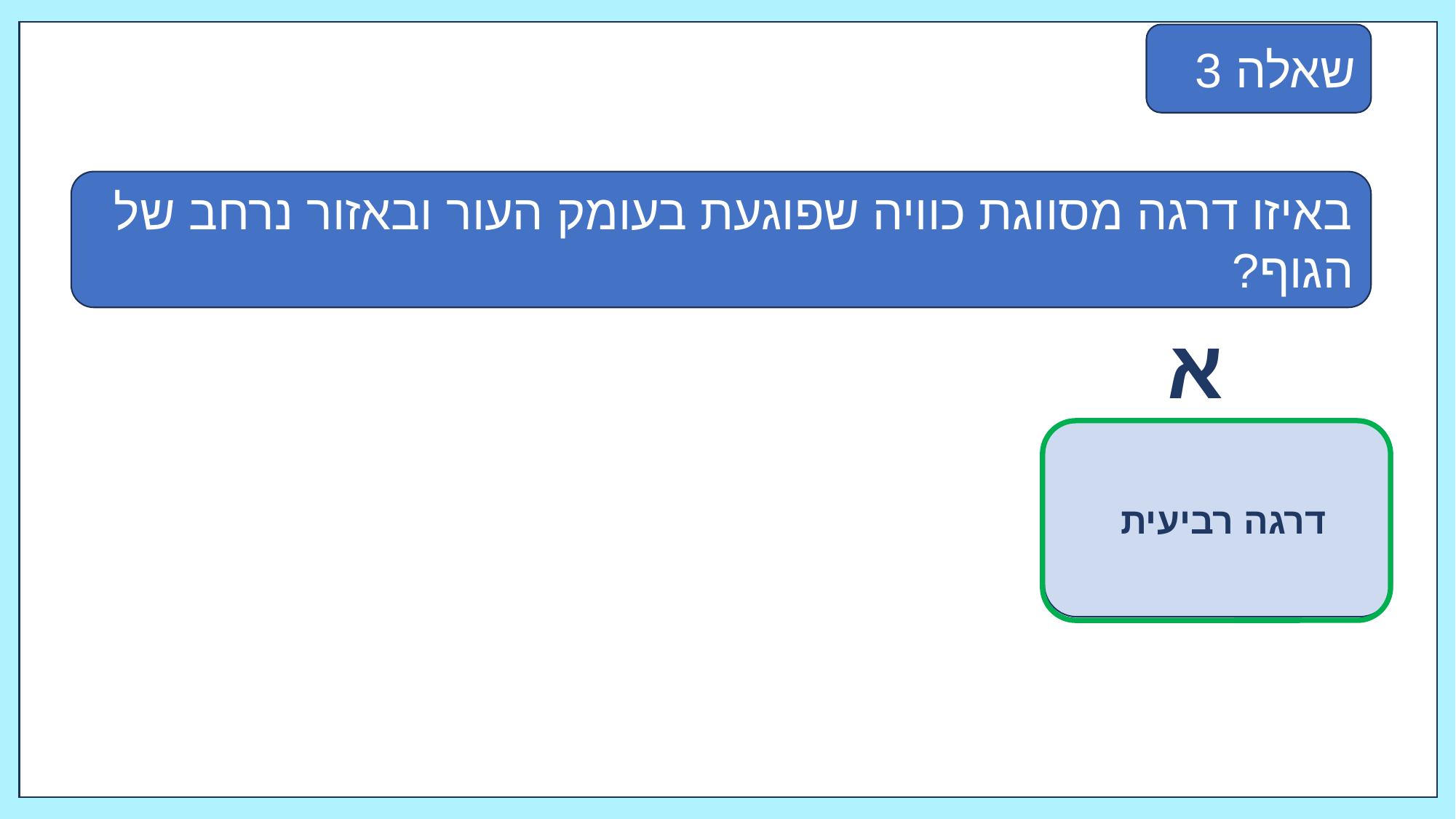

שאלה 3
באיזו דרגה מסווגת כוויה שפוגעת בעומק העור ובאזור נרחב של הגוף?
א

דרגה רביעית